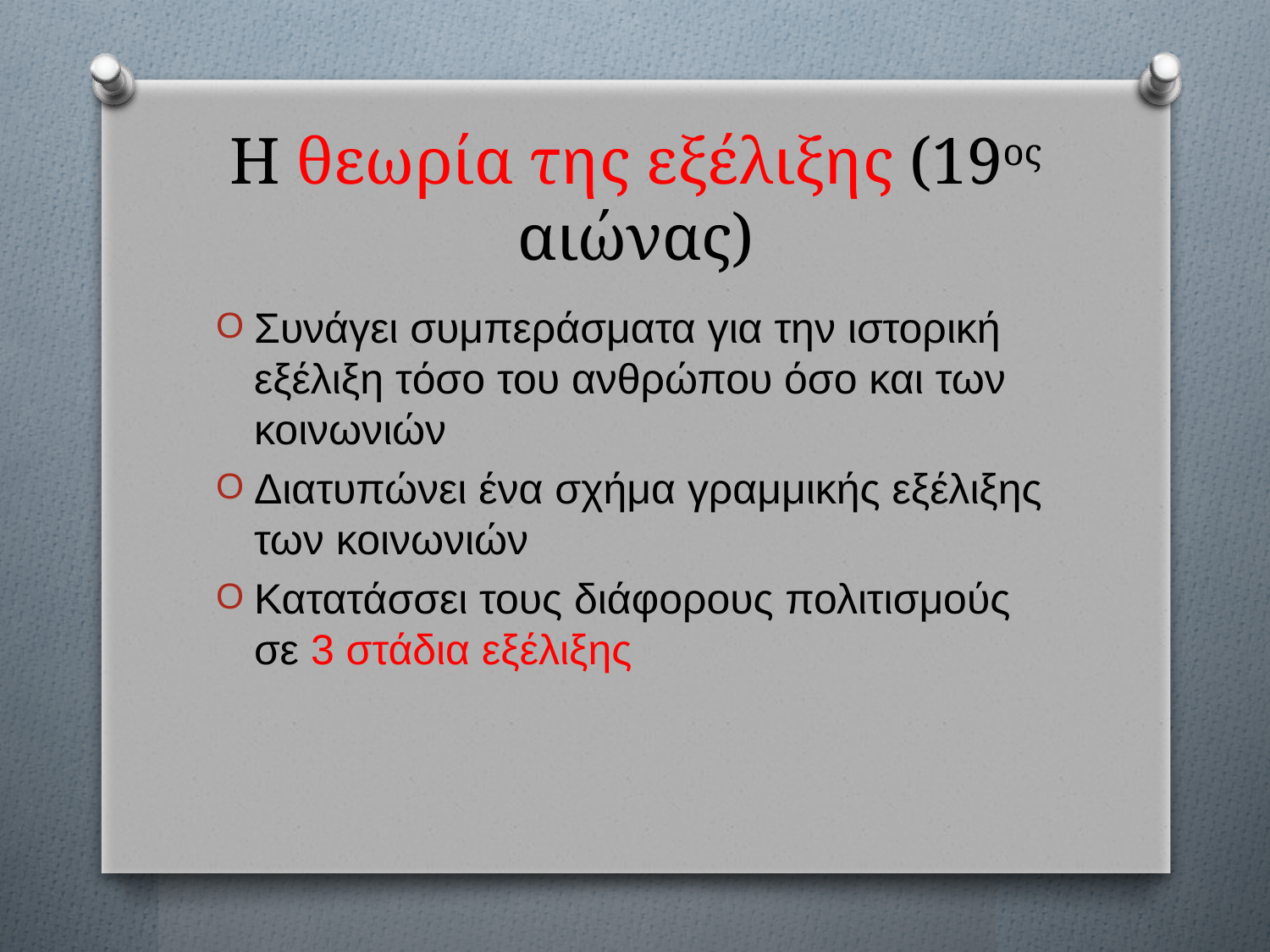

# Η θεωρία της εξέλιξης (19ος αιώνας)
Συνάγει συμπεράσματα για την ιστορική εξέλιξη τόσο του ανθρώπου όσο και των κοινωνιών
Διατυπώνει ένα σχήμα γραμμικής εξέλιξης των κοινωνιών
Κατατάσσει τους διάφορους πολιτισμούς σε 3 στάδια εξέλιξης